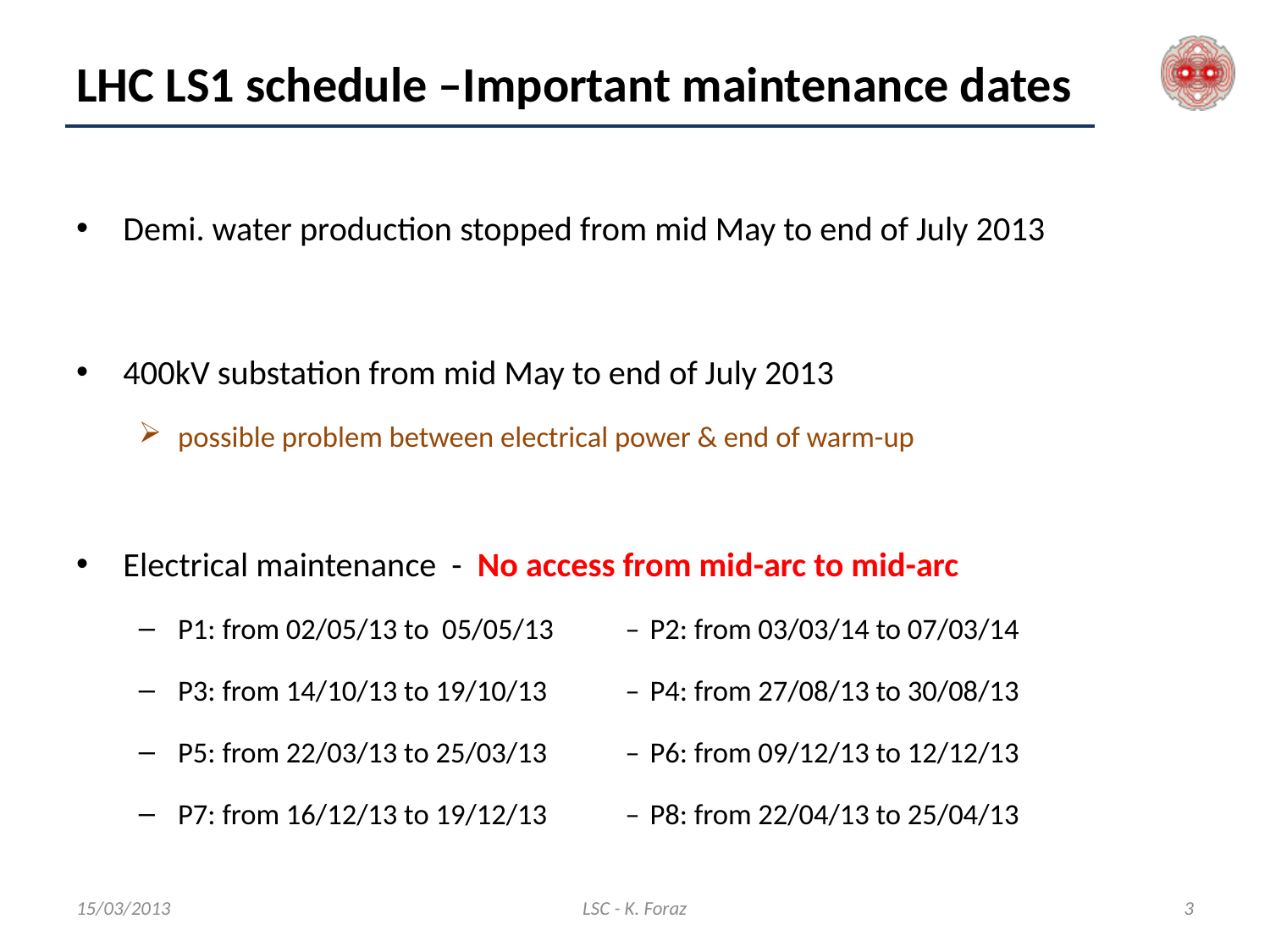

# LHC LS1 schedule –Important maintenance dates
Demi. water production stopped from mid May to end of July 2013

400kV substation from mid May to end of July 2013
possible problem between electrical power & end of warm-up

Electrical maintenance  -  No access from mid-arc to mid-arc
P1: from 02/05/13 to  05/05/13	̶  	P2: from 03/03/14 to 07/03/14
P3: from 14/10/13 to 19/10/13	̶  	P4: from 27/08/13 to 30/08/13
P5: from 22/03/13 to 25/03/13	̶  	P6: from 09/12/13 to 12/12/13
P7: from 16/12/13 to 19/12/13	̶  	P8: from 22/04/13 to 25/04/13

15/03/2013
LSC - K. Foraz
3